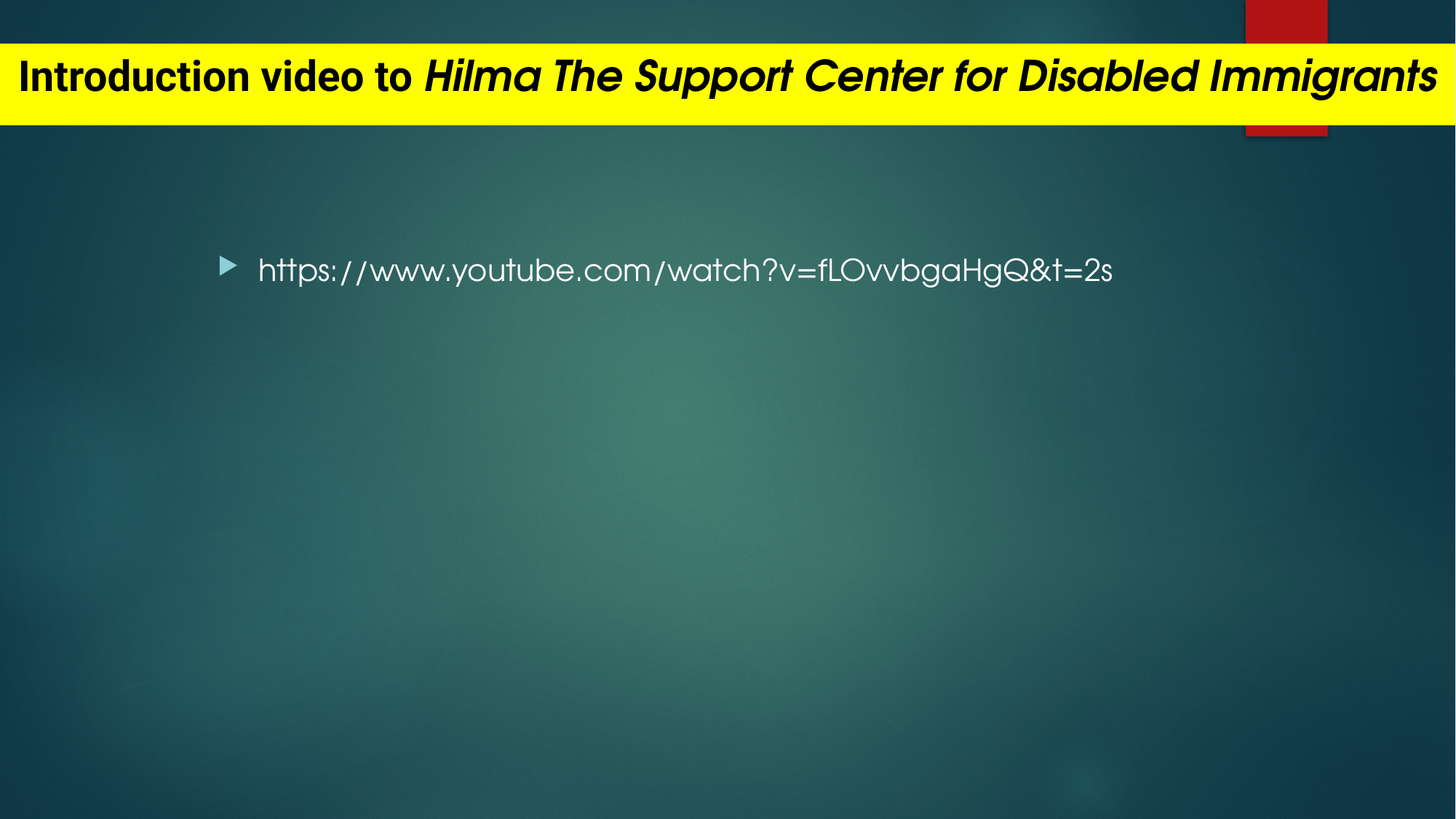

# Introduction video to Hilma The Support Center for Disabled Immigrants
https://www.youtube.com/watch?v=fLOvvbgaHgQ&t=2s